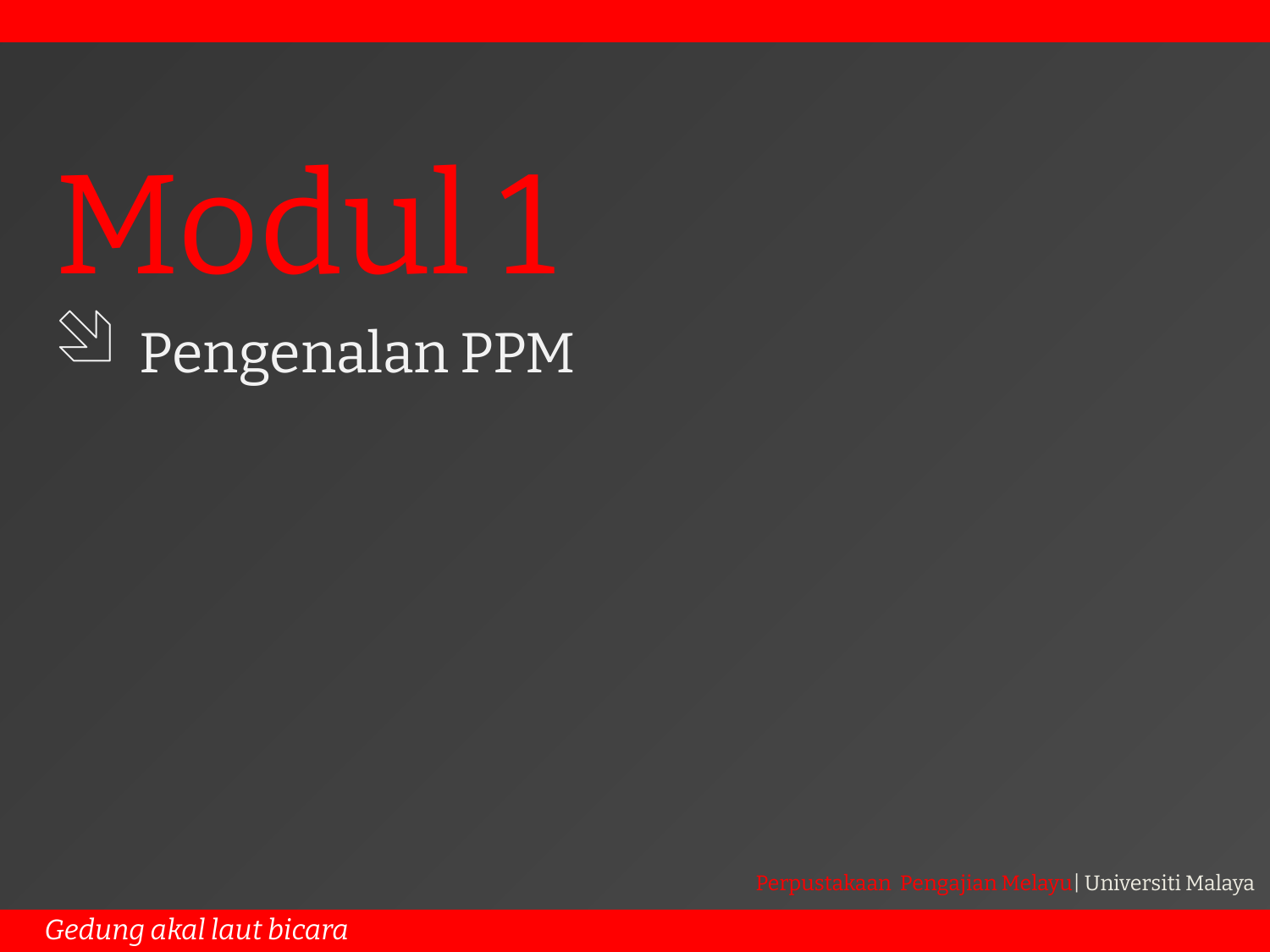

Modul 1
 Pengenalan PPM

Perpustakaan  Pengajian Melayu| Universiti Malaya
Gedung akal laut bicara